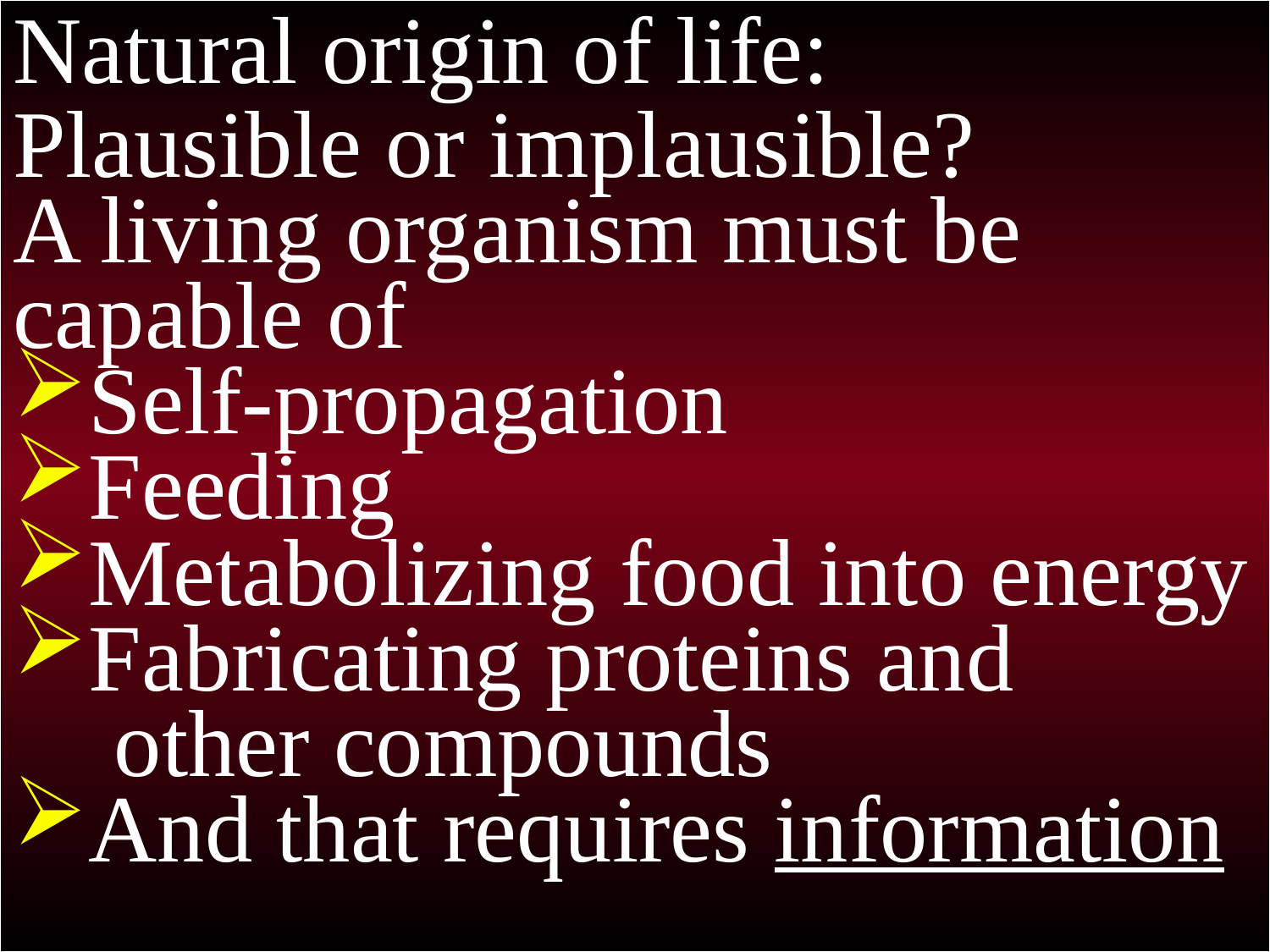

Rom. 1:20  For since the creation of the world His invisible attributes, His eternal power and divine nature, have been clearly seen, being understood through what has been made, so that they are without excuse.
Natural origin of life:
Plausible or implausible?
A living organism must be capable of
Self-propagation
Feeding
Metabolizing food into energy
Fabricating proteins and
   other compounds
And that requires information